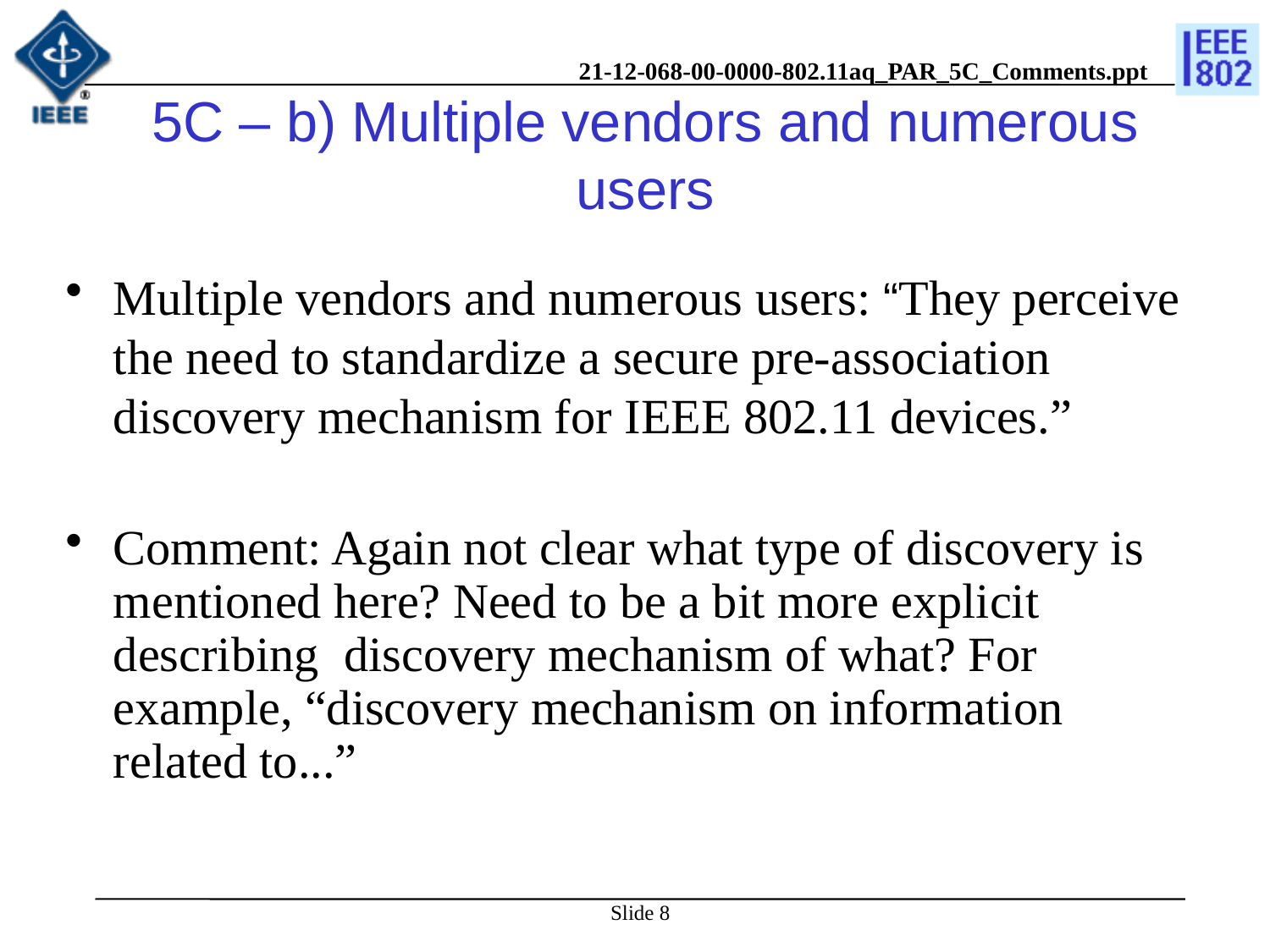

# 5C – b) Multiple vendors and numerous users

Multiple vendors and numerous users: “They perceive the need to standardize a secure pre-association discovery mechanism for IEEE 802.11 devices.”

Comment: Again not clear what type of discovery is mentioned here? Need to be a bit more explicit describing  discovery mechanism of what? For example, “discovery mechanism on information related to...”

Slide 8